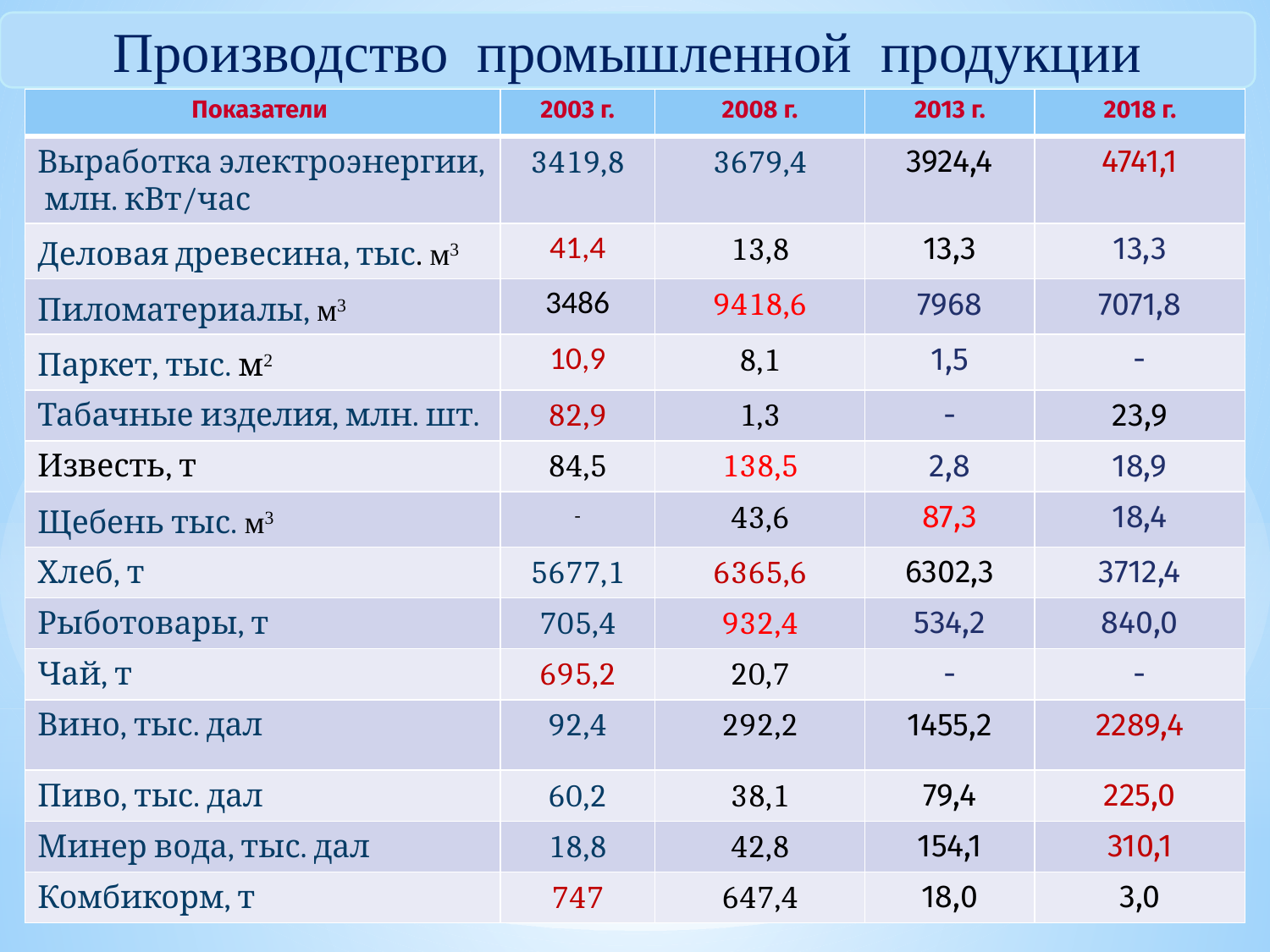

Производство  промышленной  продукции
| Показатели | 2003 г. | 2008 г. | 2013 г. | 2018 г. |
| --- | --- | --- | --- | --- |
| Выработка электроэнергии, млн. кВт/час | 3419,8 | 3679,4 | 3924,4 | 4741,1 |
| Деловая древесина, тыс. м3 | 41,4 | 13,8 | 13,3 | 13,3 |
| Пиломатериалы, м3 | 3486 | 9418,6 | 7968 | 7071,8 |
| Паркет, тыс. м2 | 10,9 | 8,1 | 1,5 | - |
| Табачные изделия, млн. шт. | 82,9 | 1,3 | - | 23,9 |
| Известь, т | 84,5 | 138,5 | 2,8 | 18,9 |
| Щебень тыс. м3 | - | 43,6 | 87,3 | 18,4 |
| Хлеб, т | 5677,1 | 6365,6 | 6302,3 | 3712,4 |
| Рыботовары, т | 705,4 | 932,4 | 534,2 | 840,0 |
| Чай, т | 695,2 | 20,7 | - | - |
| Вино, тыс. дал | 92,4 | 292,2 | 1455,2 | 2289,4 |
| Пиво, тыс. дал | 60,2 | 38,1 | 79,4 | 225,0 |
| Минер вода, тыс. дал | 18,8 | 42,8 | 154,1 | 310,1 |
| Комбикорм, т | 747 | 647,4 | 18,0 | 3,0 |